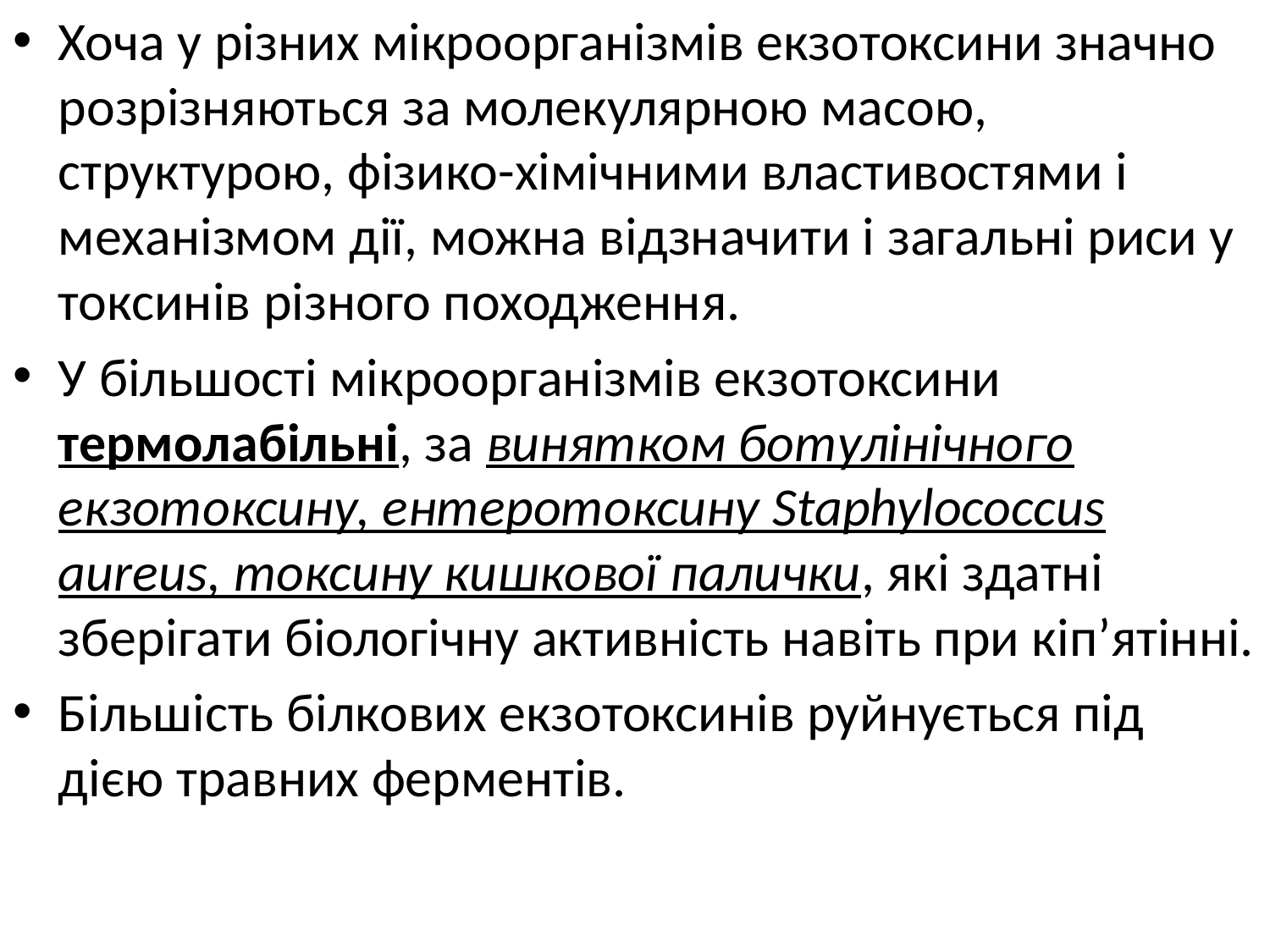

Хоча у різних мікроорганізмів екзотоксини значно розрізняються за молекулярною масою, структурою, фізико-хімічними властивостями і механізмом дії, можна відзначити і загальні риси у токсинів різного походження.
У більшості мікроорганізмів екзотоксини термолабільні, за винятком ботулінічного екзотоксину, ентеротоксину Staphylococcus aureus, токсину кишкової палички, які здатні зберігати біологічну активність навіть при кіп’ятінні.
Більшість білкових екзотоксинів руйнується під дією травних ферментів.